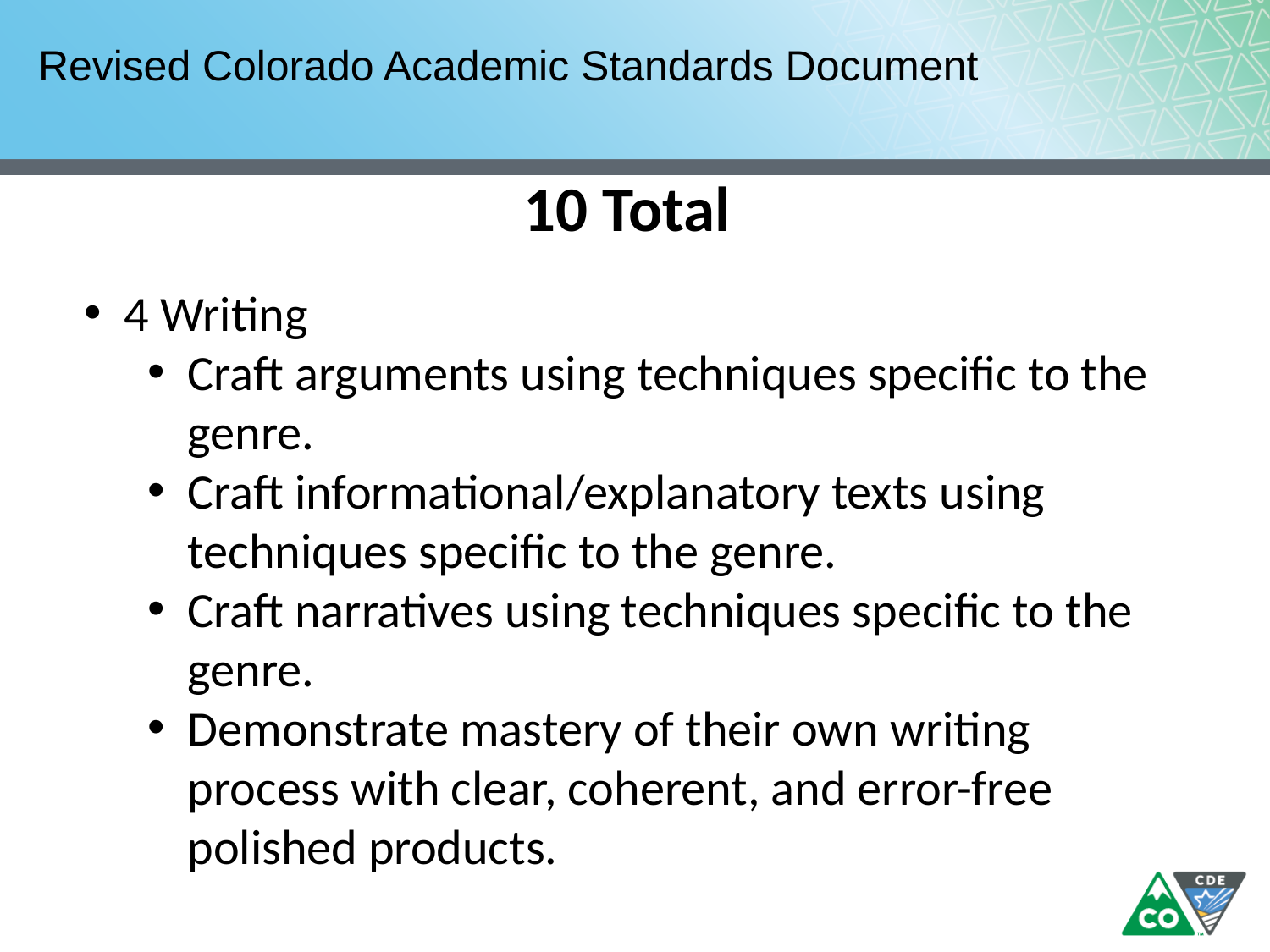

# Revised Colorado Academic Standards Document
10 Total

4 Writing
Craft arguments using techniques specific to the genre.
Craft informational/explanatory texts using techniques specific to the genre.
Craft narratives using techniques specific to the genre.
Demonstrate mastery of their own writing process with clear, coherent, and error-free polished products.